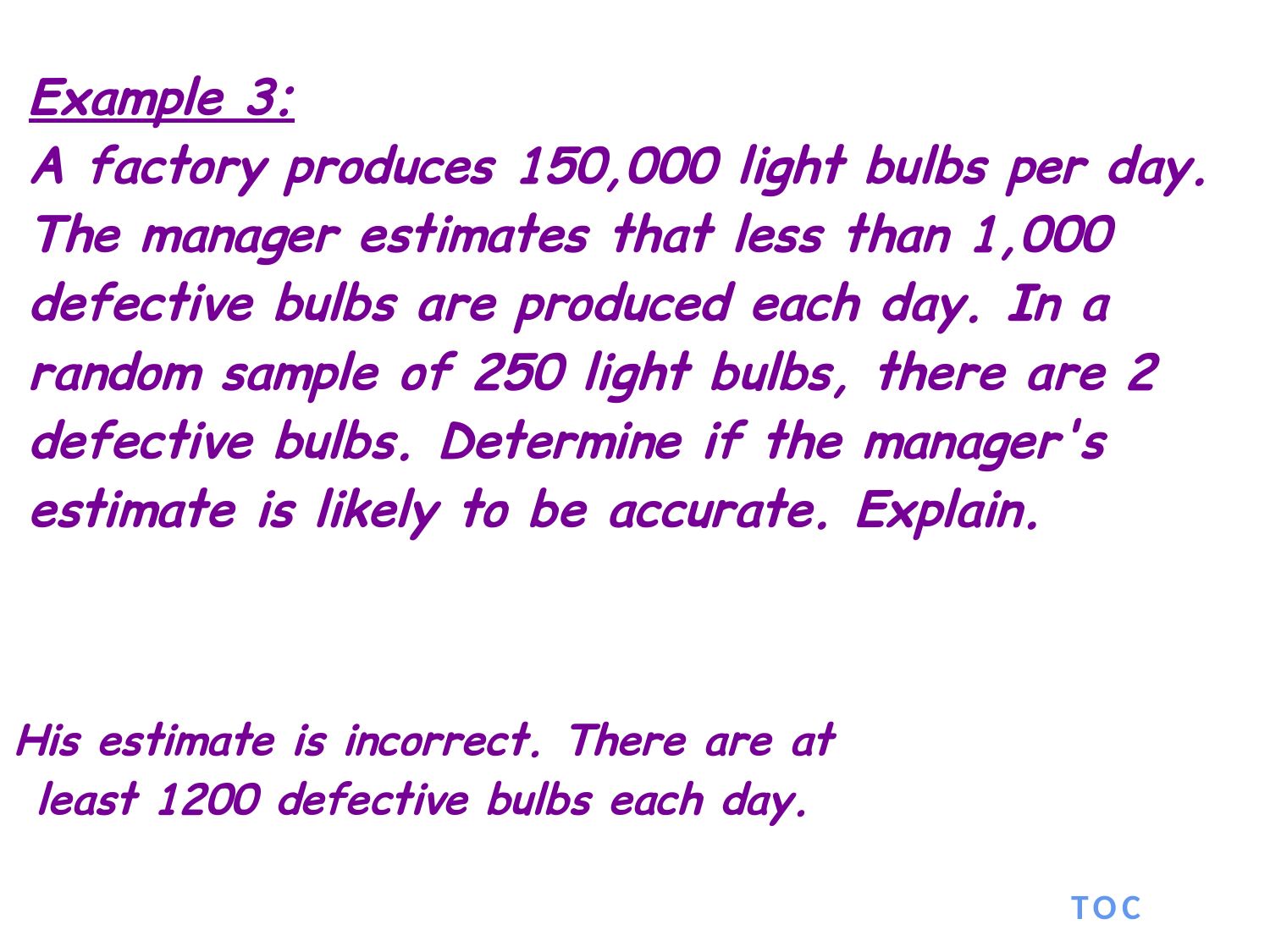

| Example 3: A factory produces 150,000 light bulbs per day. The manager estimates that less than 1,000 defective bulbs are produced each day. In a random sample of 250 light bulbs, there are 2 defective bulbs. Determine if the manager's estimate is likely to be accurate. Explain. |
| --- |
| His estimate is incorrect. There are at least 1200 defective bulbs each day. |
| --- |